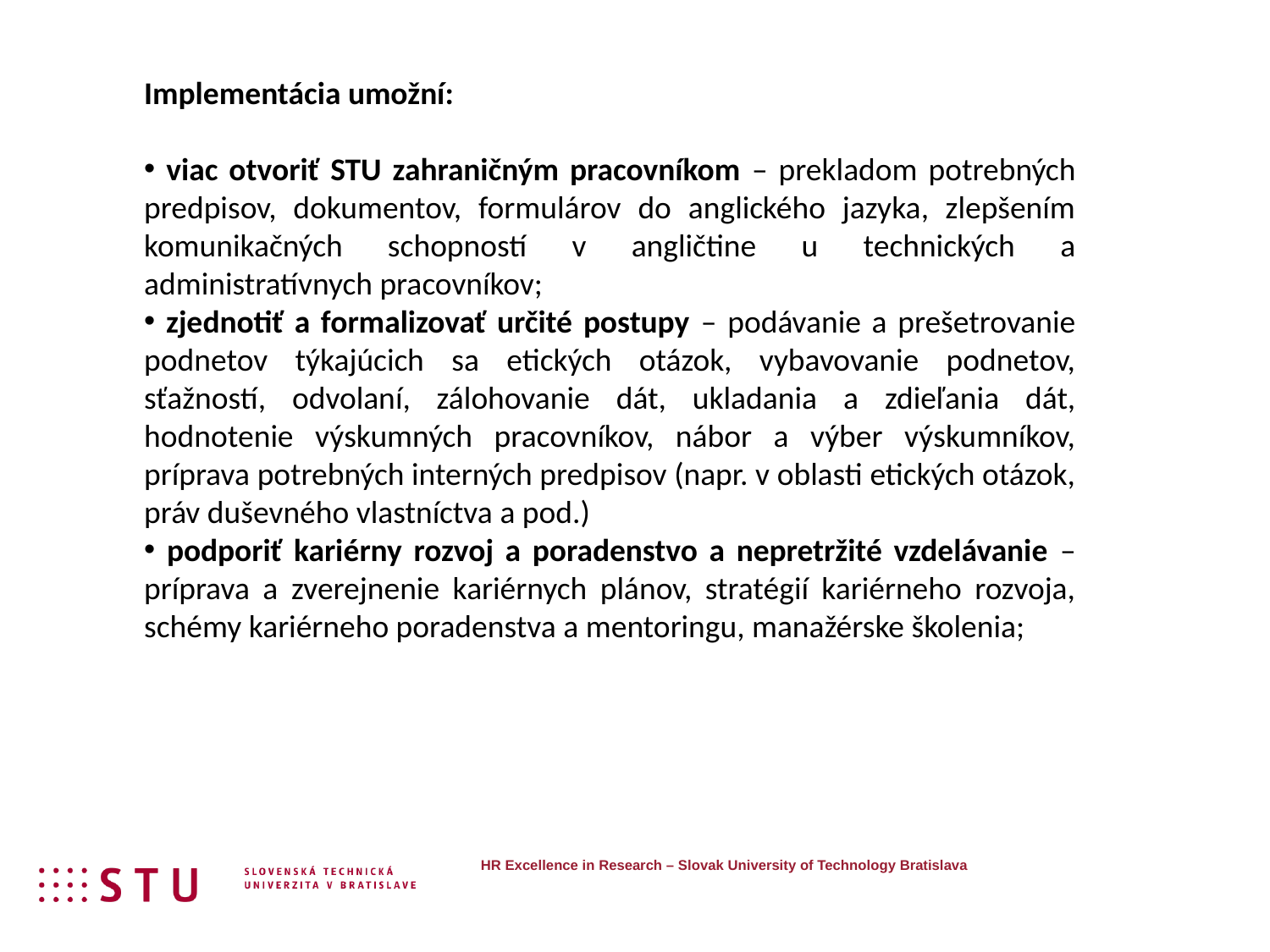

Implementácia umožní:

 viac otvoriť STU zahraničným pracovníkom – prekladom potrebných predpisov, dokumentov, formulárov do anglického jazyka, zlepšením komunikačných schopností v angličtine u technických a administratívnych pracovníkov;
 zjednotiť a formalizovať určité postupy – podávanie a prešetrovanie podnetov týkajúcich sa etických otázok, vybavovanie podnetov, sťažností, odvolaní, zálohovanie dát, ukladania a zdieľania dát, hodnotenie výskumných pracovníkov, nábor a výber výskumníkov, príprava potrebných interných predpisov (napr. v oblasti etických otázok, práv duševného vlastníctva a pod.)
 podporiť kariérny rozvoj a poradenstvo a nepretržité vzdelávanie – príprava a zverejnenie kariérnych plánov, stratégií kariérneho rozvoja, schémy kariérneho poradenstva a mentoringu, manažérske školenia;
HR Excellence in Research – Slovak University of Technology Bratislava